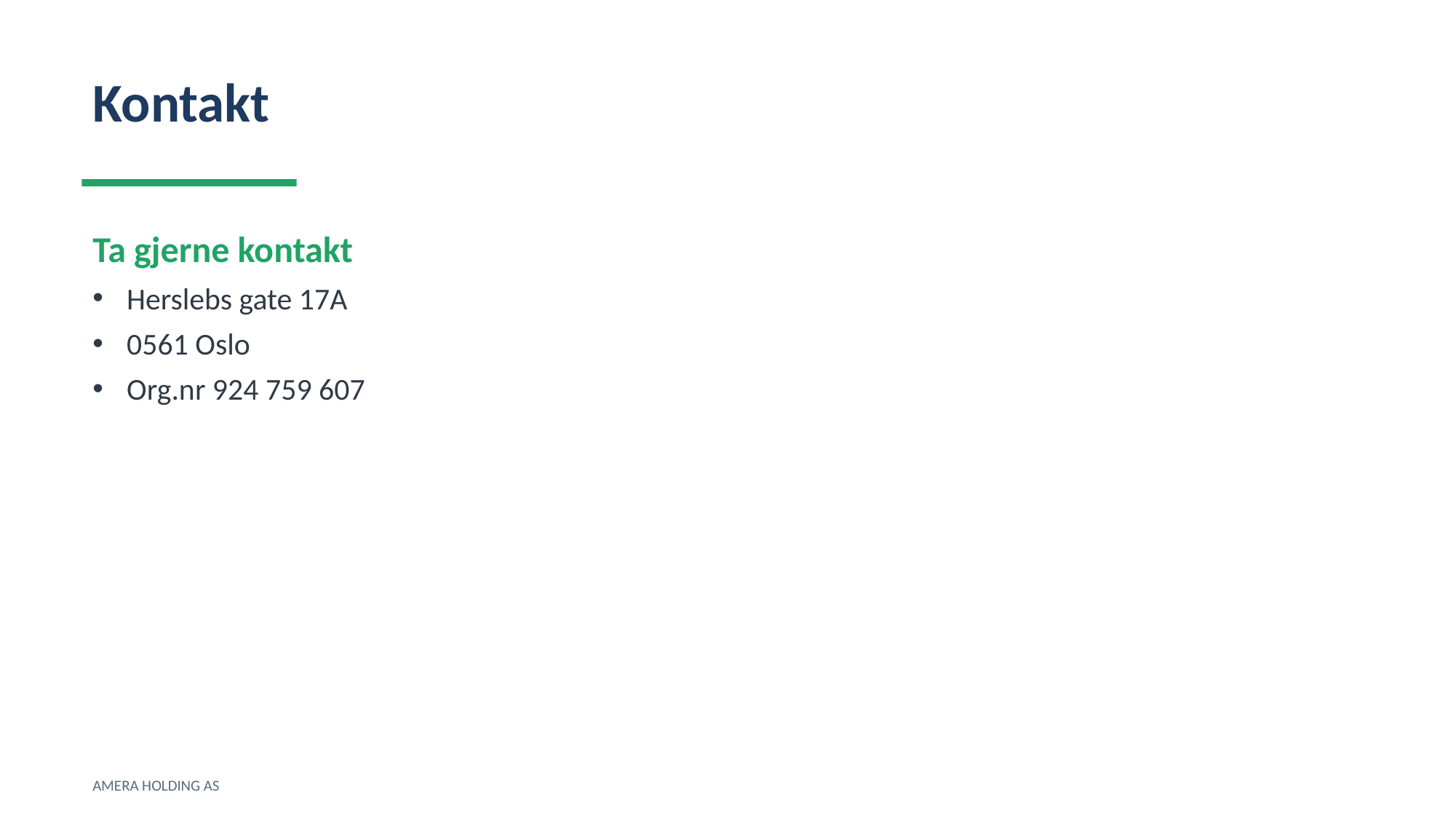

Kontakt

Ta gjerne kontakt
Herslebs gate 17A
0561 Oslo
Org.nr 924 759 607
AMERA HOLDING AS